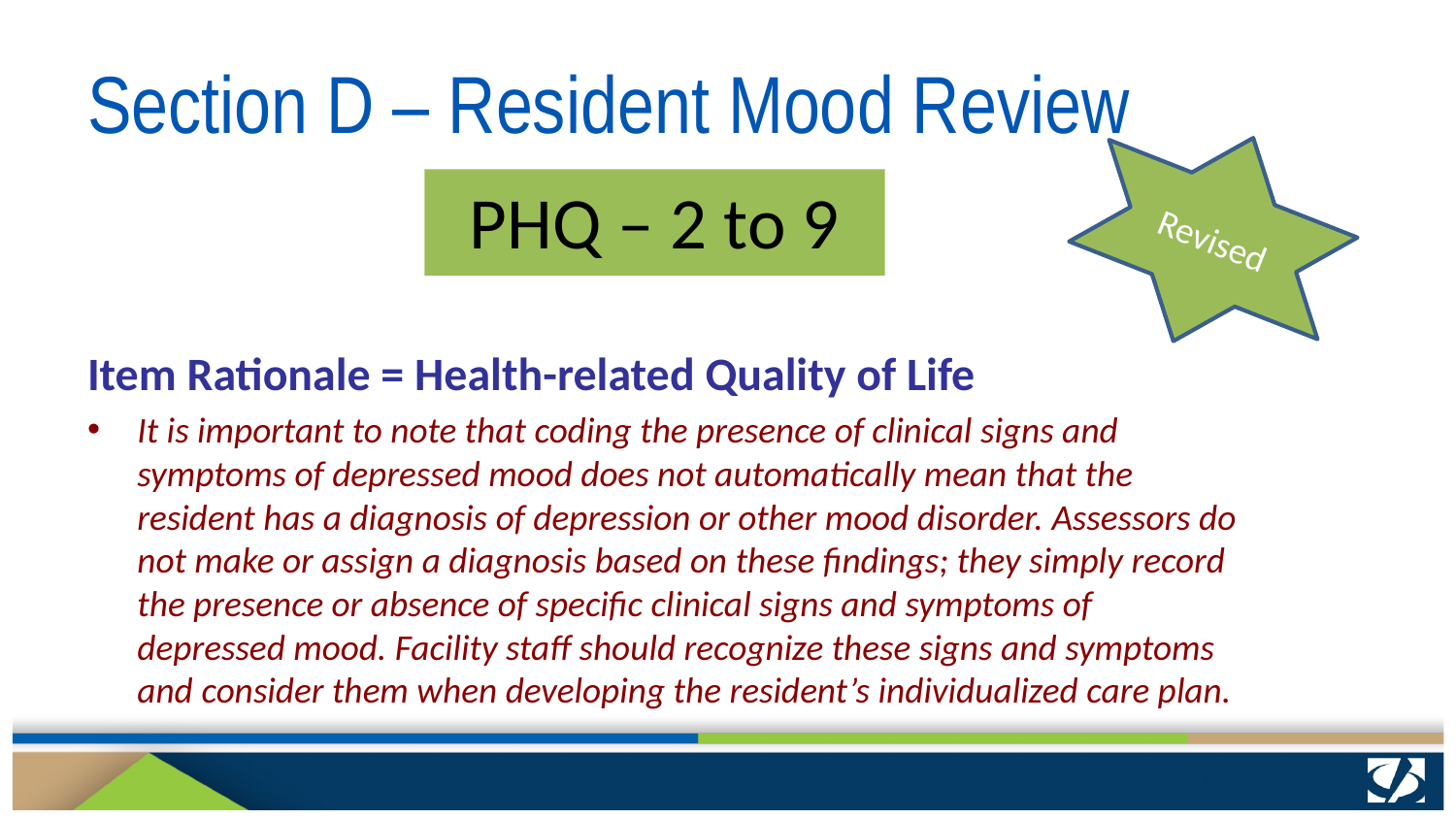

# Section D – Resident Mood Review
Revised
PHQ – 2 to 9
Item Rationale = Health-related Quality of Life
It is important to note that coding the presence of clinical signs and symptoms of depressed mood does not automatically mean that the resident has a diagnosis of depression or other mood disorder. Assessors do not make or assign a diagnosis based on these findings; they simply record the presence or absence of specific clinical signs and symptoms of depressed mood. Facility staff should recognize these signs and symptoms and consider them when developing the resident’s individualized care plan.